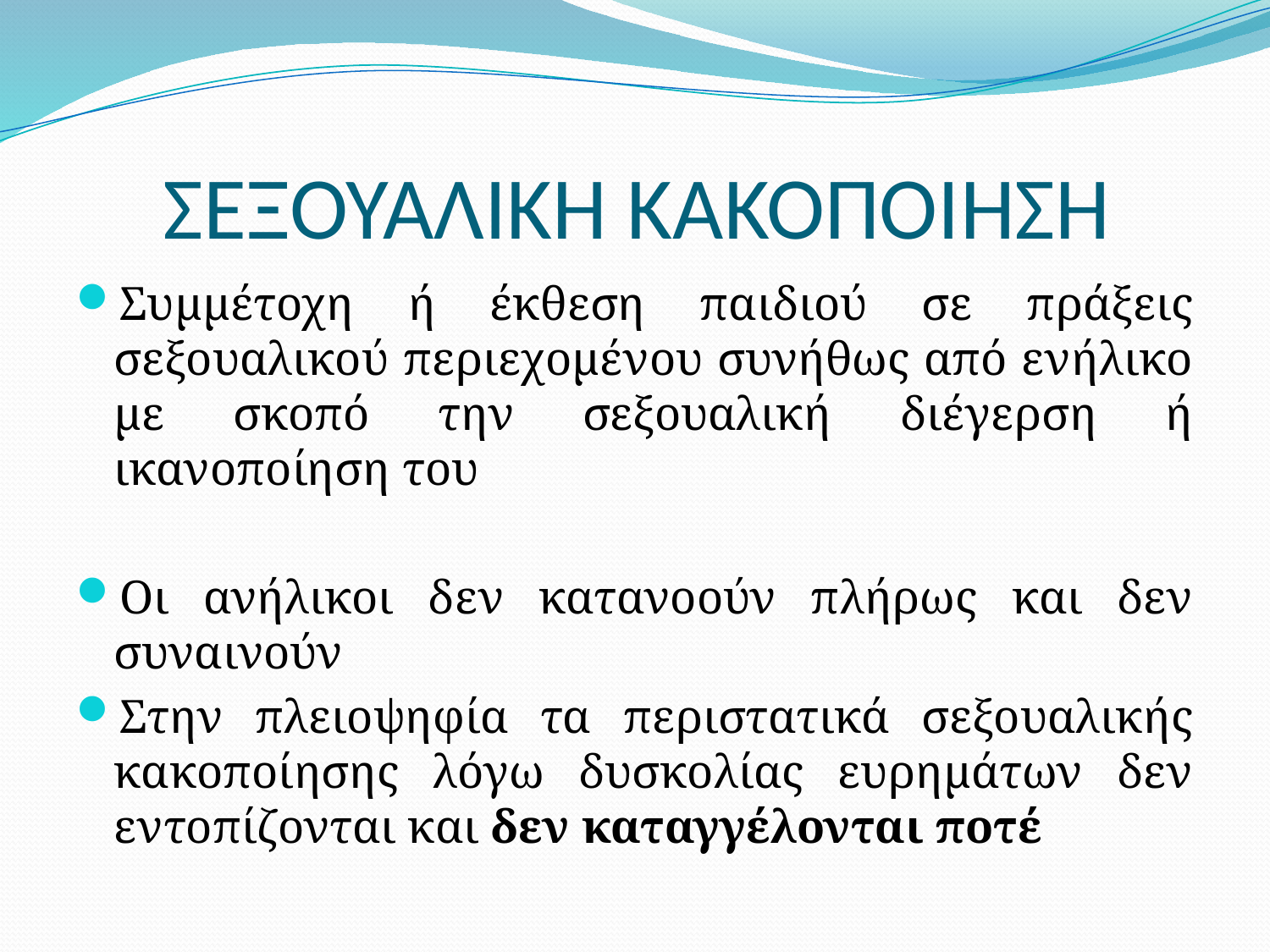

# ΣΕΞΟΥΑΛΙΚΗ ΚΑΚΟΠΟΙΗΣΗ
Συμμέτοχη ή έκθεση παιδιού σε πράξεις σεξουαλικού περιεχομένου συνήθως από ενήλικο με σκοπό την σεξουαλική διέγερση ή ικανοποίηση του

Οι ανήλικοι δεν κατανοούν πλήρως και δεν συναινούν
Στην πλειοψηφία τα περιστατικά σεξουαλικής κακοποίησης λόγω δυσκολίας ευρημάτων δεν εντοπίζονται και δεν καταγγέλονται ποτέ